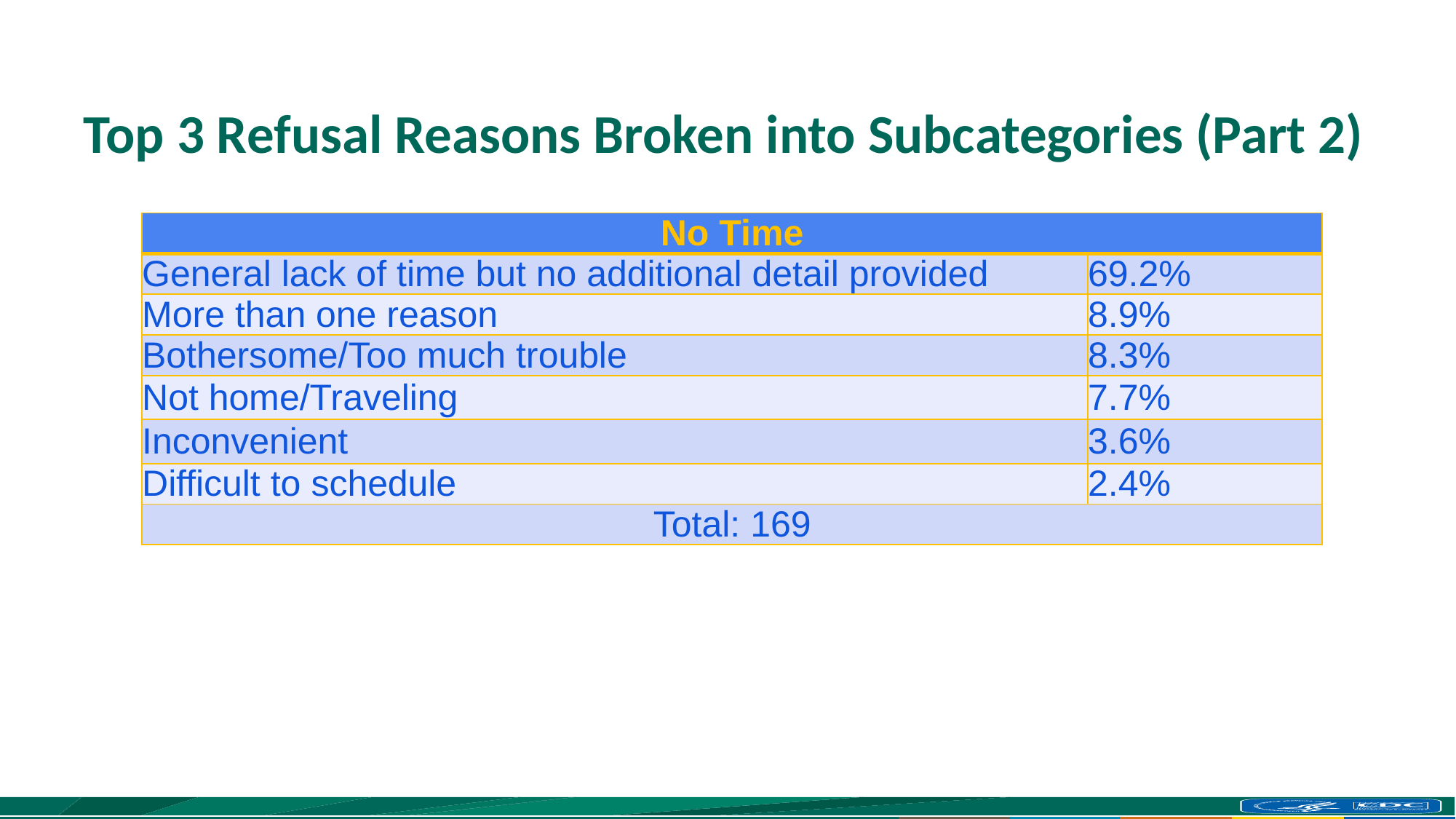

# Top 3 Refusal Reasons Broken into Subcategories (Part 2)
| No Time |  |
| --- | --- |
| General lack of time but no additional detail provided | 69.2% |
| More than one reason | 8.9% |
| Bothersome/Too much trouble | 8.3% |
| Not home/Traveling | 7.7% |
| Inconvenient | 3.6% |
| Difficult to schedule | 2.4% |
| Total: 169 |  |